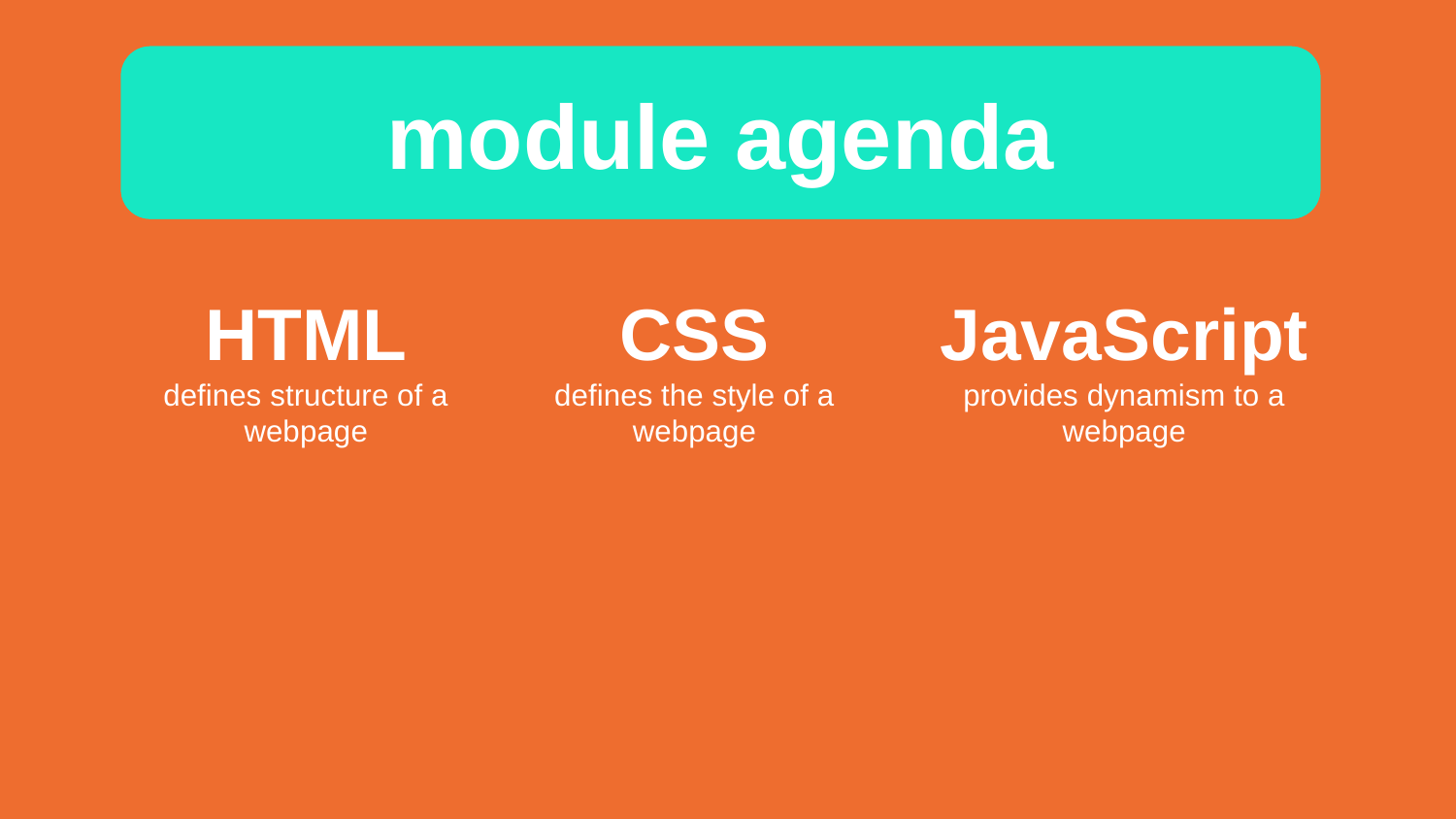

module agenda
HTML
defines structure of a webpage
CSS
defines the style of a webpage
JavaScript
provides dynamism to a webpage